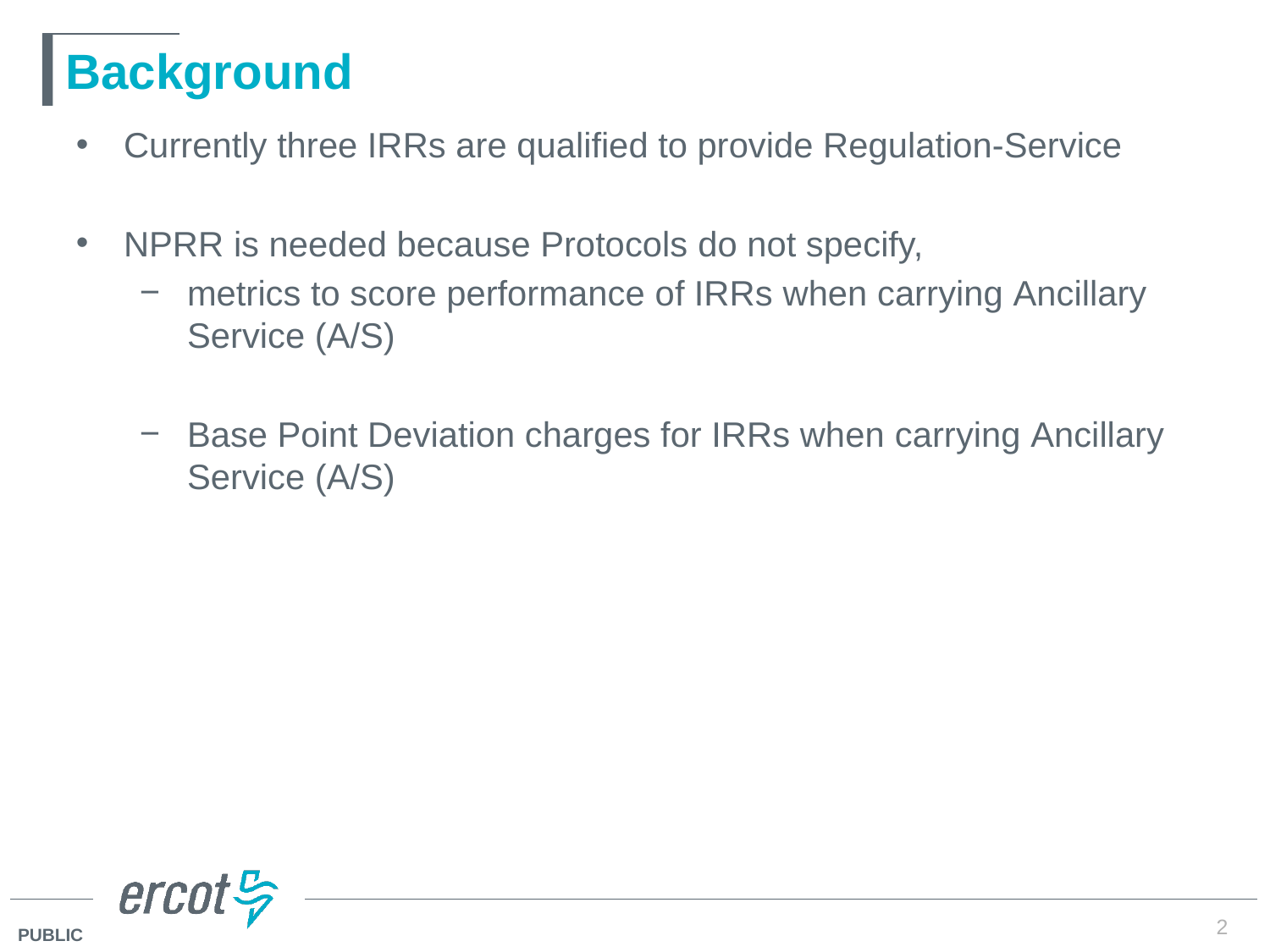

# Background
Currently three IRRs are qualified to provide Regulation-Service

NPRR is needed because Protocols do not specify,
metrics to score performance of IRRs when carrying Ancillary Service (A/S)

Base Point Deviation charges for IRRs when carrying Ancillary Service (A/S)

2